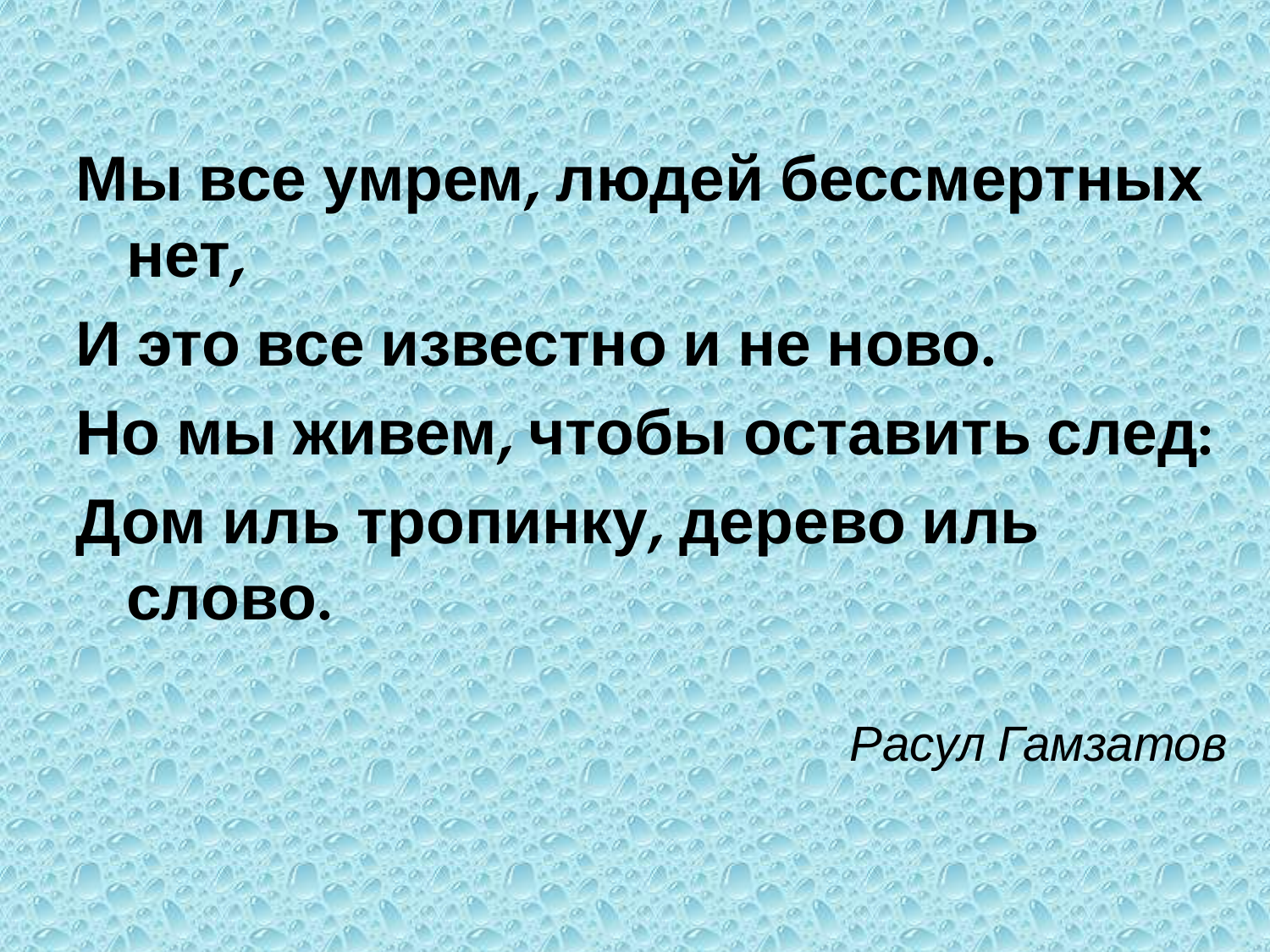

Мы все умрем, людей бессмертных нет,
И это все известно и не ново.
Но мы живем, чтобы оставить след:
Дом иль тропинку, дерево иль слово.

Расул Гамзатов